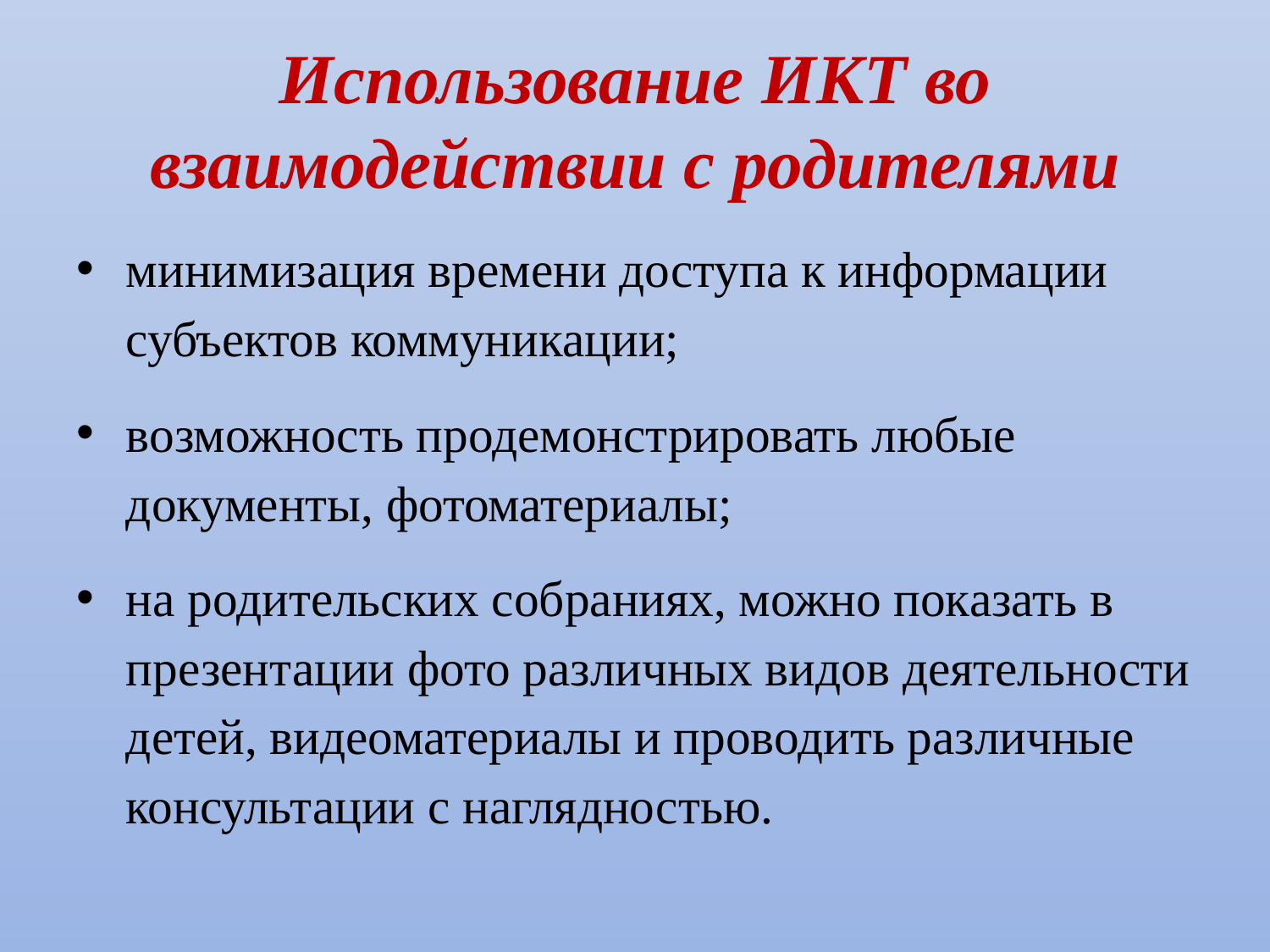

# Использование ИКТ во взаимодействии с родителями
минимизация времени доступа к информации субъектов коммуникации;
возможность продемонстрировать любые документы, фотоматериалы;
на родительских собраниях, можно показать в презентации фото различных видов деятельности детей, видеоматериалы и проводить различные консультации с наглядностью.